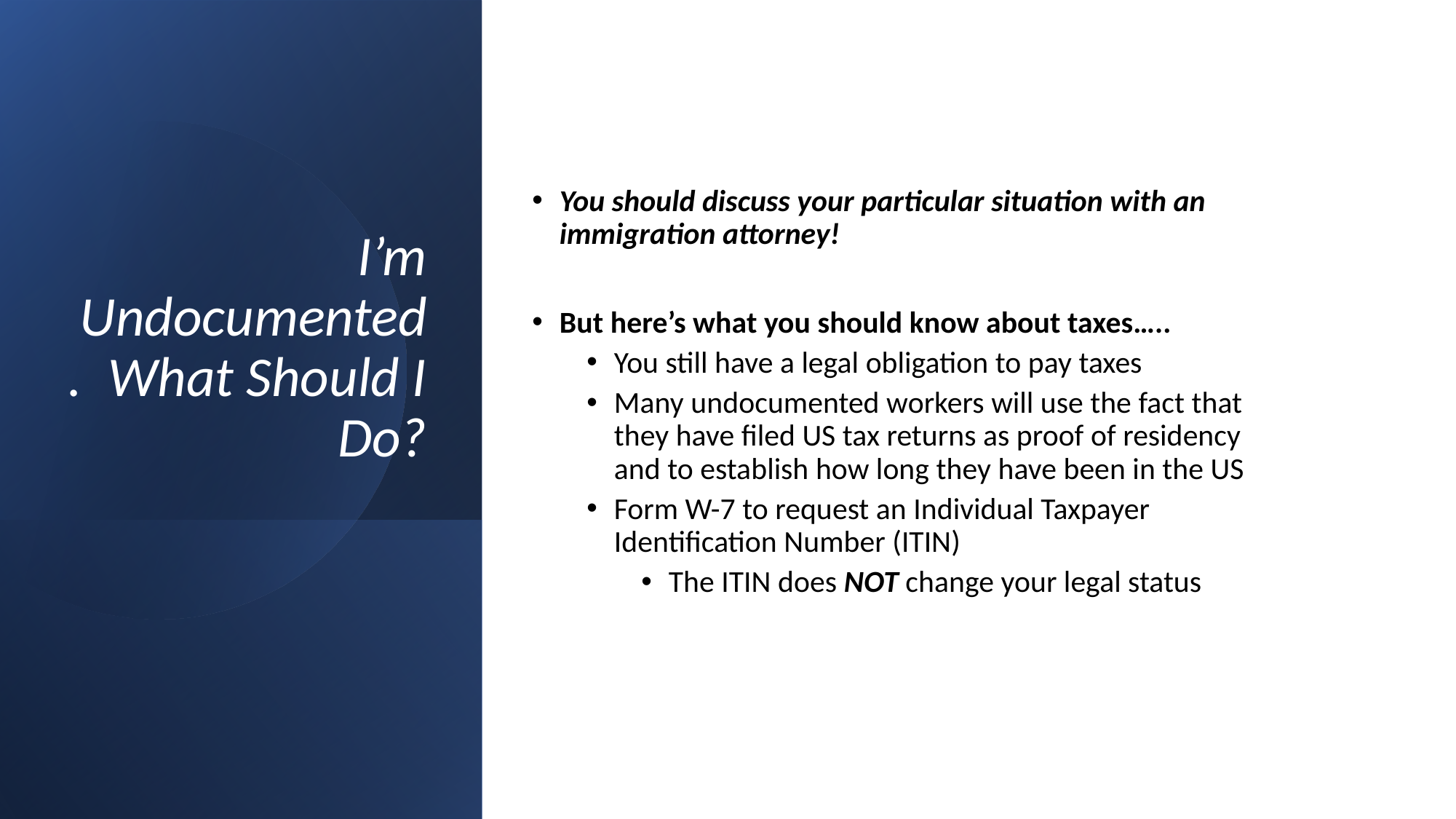

You should discuss your particular situation with an immigration attorney!

But here’s what you should know about taxes…..
You still have a legal obligation to pay taxes
Many undocumented workers will use the fact that they have filed US tax returns as proof of residency and to establish how long they have been in the US
Form W-7 to request an Individual Taxpayer Identification Number (ITIN)
The ITIN does NOT change your legal status
# I’m Undocumented.  What Should I Do?